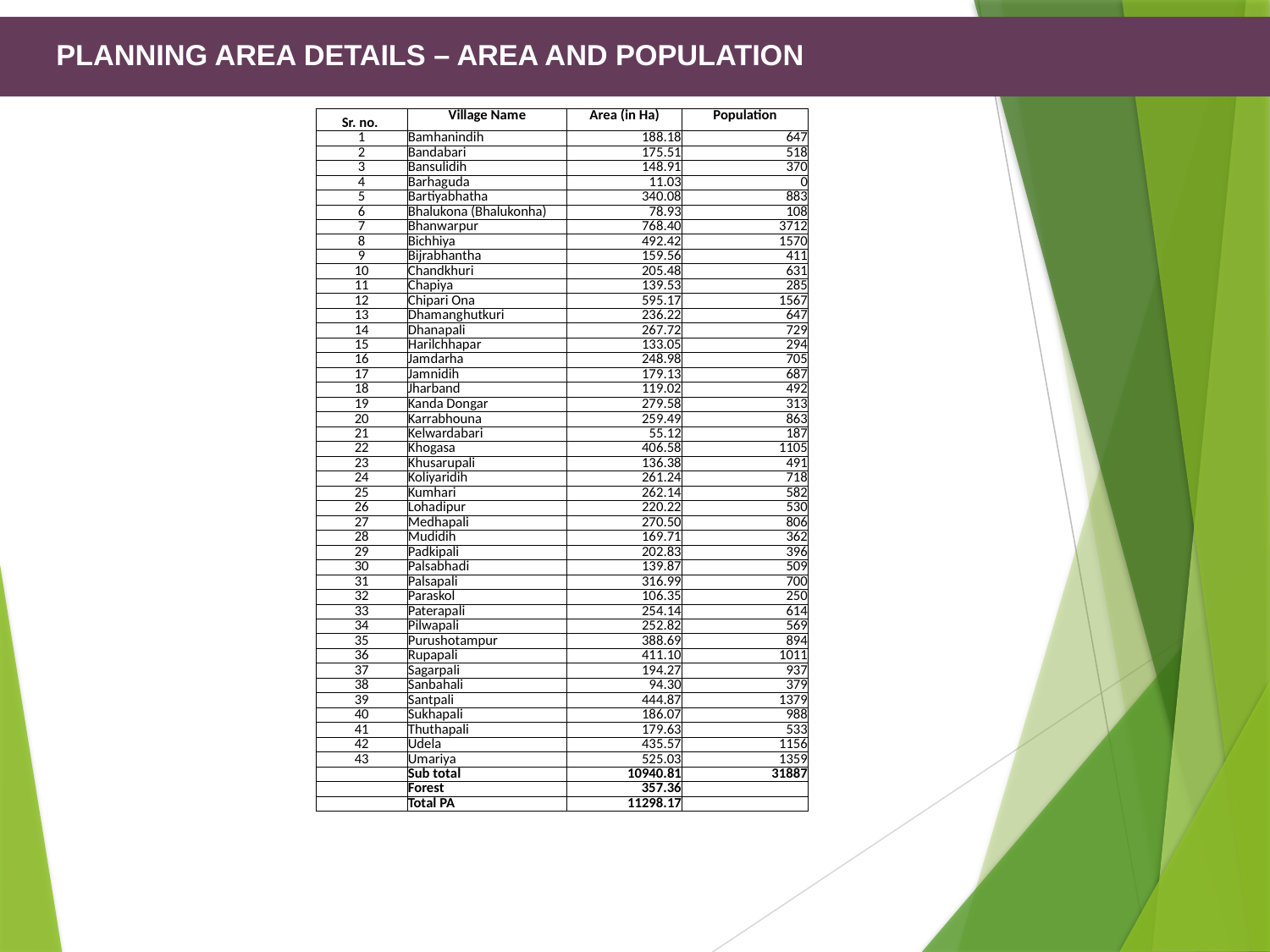

PLANNING AREA DETAILS – AREA AND POPULATION
| Sr. no. | Village Name | Area (in Ha) | Population |
| --- | --- | --- | --- |
| 1 | Bamhanindih | 188.18 | 647 |
| 2 | Bandabari | 175.51 | 518 |
| 3 | Bansulidih | 148.91 | 370 |
| 4 | Barhaguda | 11.03 | 0 |
| 5 | Bartiyabhatha | 340.08 | 883 |
| 6 | Bhalukona (Bhalukonha) | 78.93 | 108 |
| 7 | Bhanwarpur | 768.40 | 3712 |
| 8 | Bichhiya | 492.42 | 1570 |
| 9 | Bijrabhantha | 159.56 | 411 |
| 10 | Chandkhuri | 205.48 | 631 |
| 11 | Chapiya | 139.53 | 285 |
| 12 | Chipari Ona | 595.17 | 1567 |
| 13 | Dhamanghutkuri | 236.22 | 647 |
| 14 | Dhanapali | 267.72 | 729 |
| 15 | Harilchhapar | 133.05 | 294 |
| 16 | Jamdarha | 248.98 | 705 |
| 17 | Jamnidih | 179.13 | 687 |
| 18 | Jharband | 119.02 | 492 |
| 19 | Kanda Dongar | 279.58 | 313 |
| 20 | Karrabhouna | 259.49 | 863 |
| 21 | Kelwardabari | 55.12 | 187 |
| 22 | Khogasa | 406.58 | 1105 |
| 23 | Khusarupali | 136.38 | 491 |
| 24 | Koliyaridih | 261.24 | 718 |
| 25 | Kumhari | 262.14 | 582 |
| 26 | Lohadipur | 220.22 | 530 |
| 27 | Medhapali | 270.50 | 806 |
| 28 | Mudidih | 169.71 | 362 |
| 29 | Padkipali | 202.83 | 396 |
| 30 | Palsabhadi | 139.87 | 509 |
| 31 | Palsapali | 316.99 | 700 |
| 32 | Paraskol | 106.35 | 250 |
| 33 | Paterapali | 254.14 | 614 |
| 34 | Pilwapali | 252.82 | 569 |
| 35 | Purushotampur | 388.69 | 894 |
| 36 | Rupapali | 411.10 | 1011 |
| 37 | Sagarpali | 194.27 | 937 |
| 38 | Sanbahali | 94.30 | 379 |
| 39 | Santpali | 444.87 | 1379 |
| 40 | Sukhapali | 186.07 | 988 |
| 41 | Thuthapali | 179.63 | 533 |
| 42 | Udela | 435.57 | 1156 |
| 43 | Umariya | 525.03 | 1359 |
|  | Sub total | 10940.81 | 31887 |
|  | Forest | 357.36 |  |
|  | Total PA | 11298.17 |  |